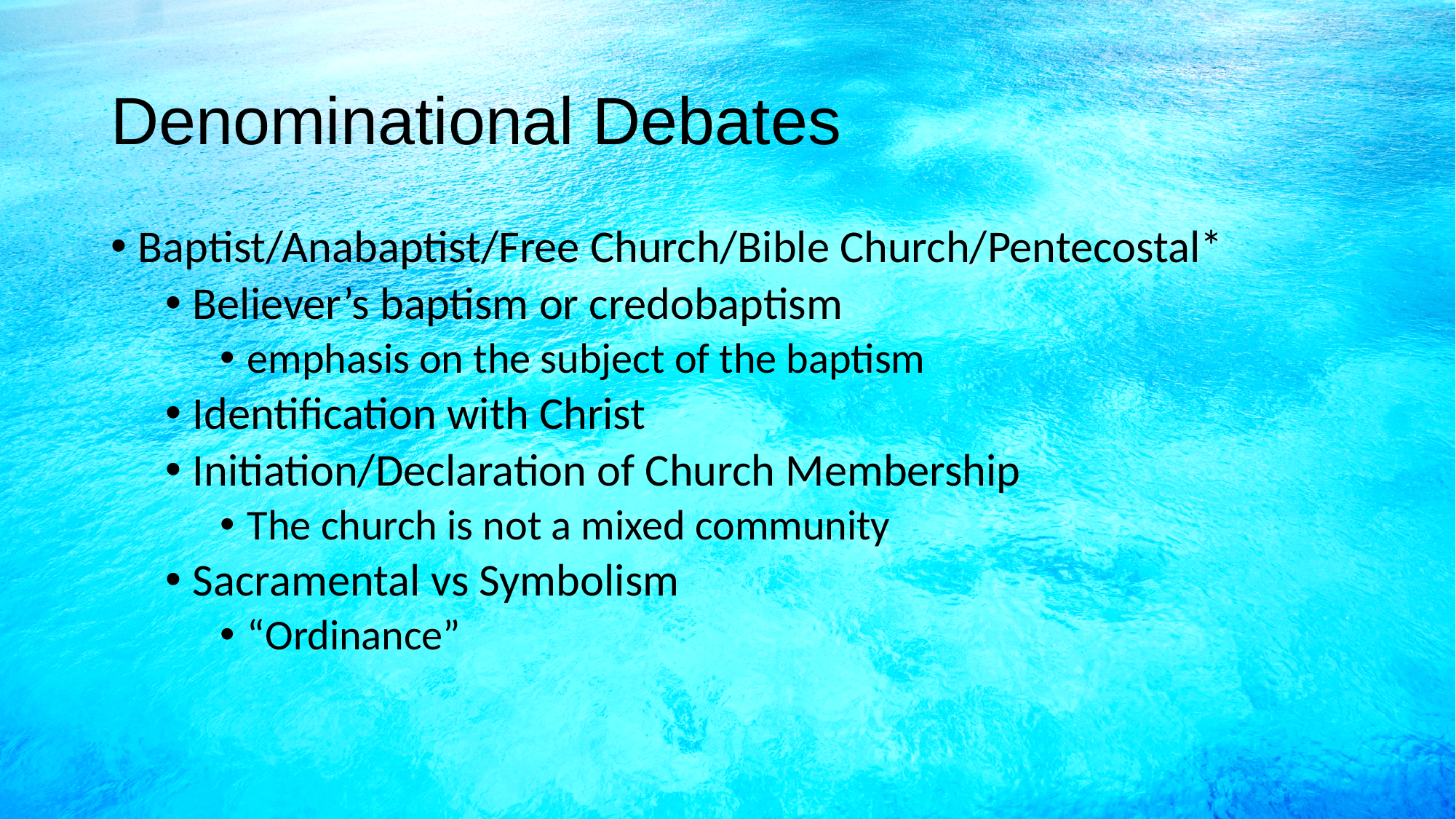

# Denominational Debates
Baptist/Anabaptist/Free Church/Bible Church/Pentecostal*
Believer’s baptism or credobaptism
emphasis on the subject of the baptism
Identification with Christ
Initiation/Declaration of Church Membership
The church is not a mixed community
Sacramental vs Symbolism
“Ordinance”